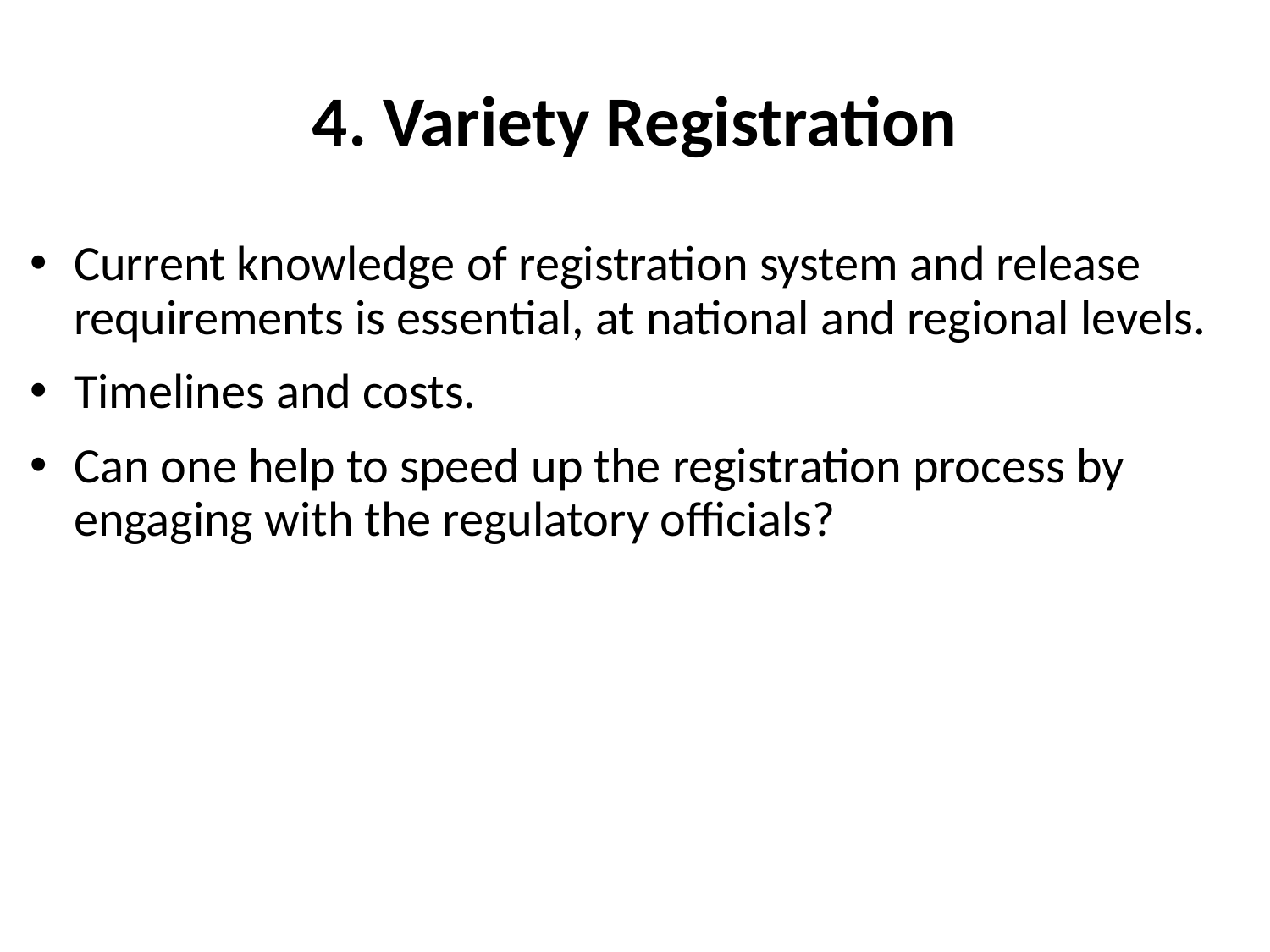

# 4. Variety Registration
Current knowledge of registration system and release requirements is essential, at national and regional levels.
Timelines and costs.
Can one help to speed up the registration process by engaging with the regulatory officials?